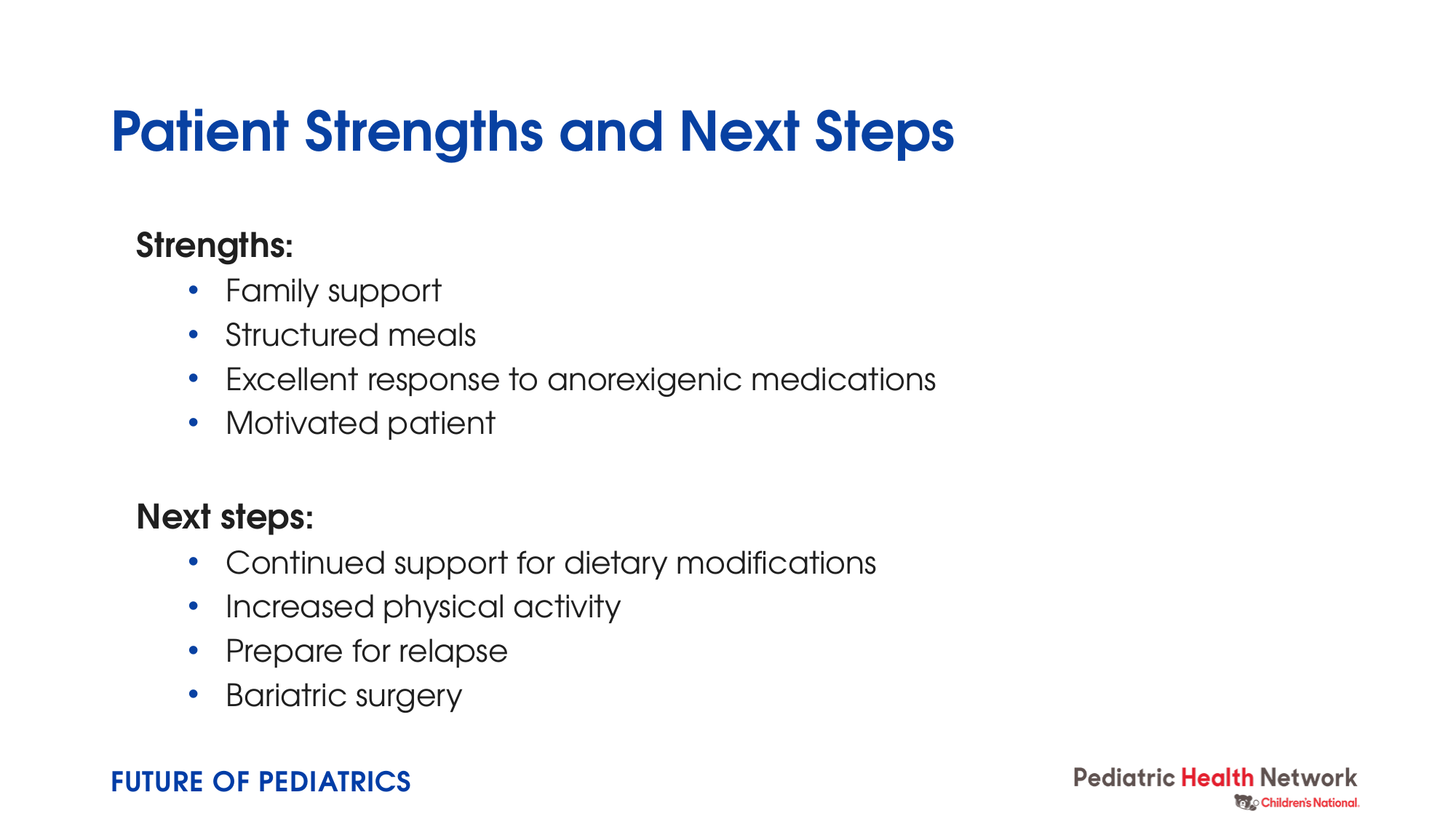

# Patient Strengths and Next Steps
Strengths:
Family support
Structured meals
Excellent response to anorexigenic medications
Motivated patient

Next steps:
Continued support for dietary modifications
Increased physical activity
Prepare for relapse
Bariatric surgery